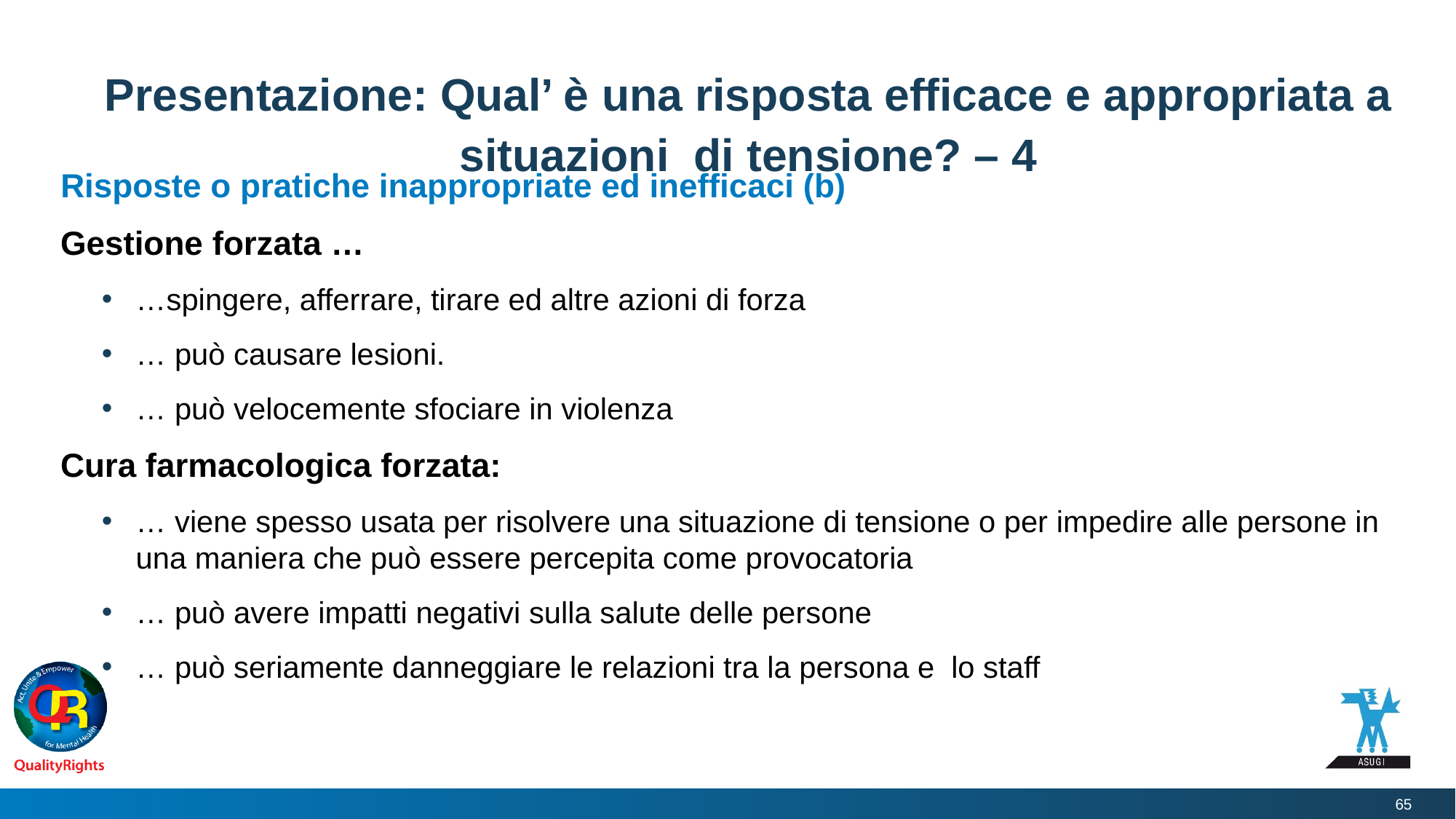

# Presentazione: Qual’ è una risposta efficace e appropriata a situazioni  di tensione? – 4
Risposte o pratiche inappropriate ed inefficaci (b)
Gestione forzata …
…spingere, afferrare, tirare ed altre azioni di forza
… può causare lesioni.
… può velocemente sfociare in violenza
Cura farmacologica forzata:
… viene spesso usata per risolvere una situazione di tensione o per impedire alle persone in una maniera che può essere percepita come provocatoria
… può avere impatti negativi sulla salute delle persone
… può seriamente danneggiare le relazioni tra la persona e  lo staff